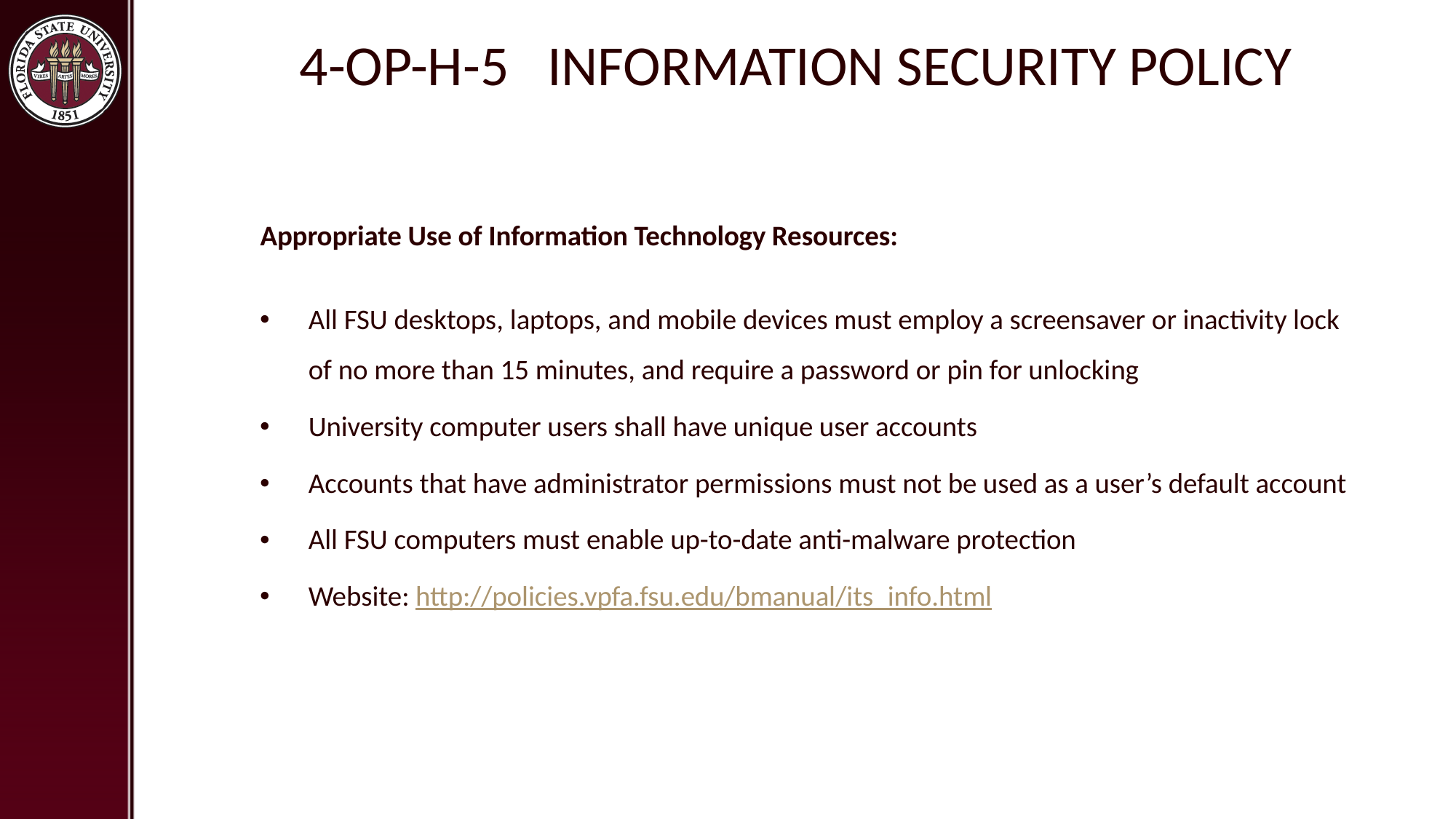

# 4-OP-H-5   INFORMATION SECURITY POLICY
Appropriate Use of Information Technology Resources:

All FSU desktops, laptops, and mobile devices must employ a screensaver or inactivity lock of no more than 15 minutes, and require a password or pin for unlocking
University computer users shall have unique user accounts
Accounts that have administrator permissions must not be used as a user’s default account
All FSU computers must enable up-to-date anti-malware protection
Website: http://policies.vpfa.fsu.edu/bmanual/its_info.html